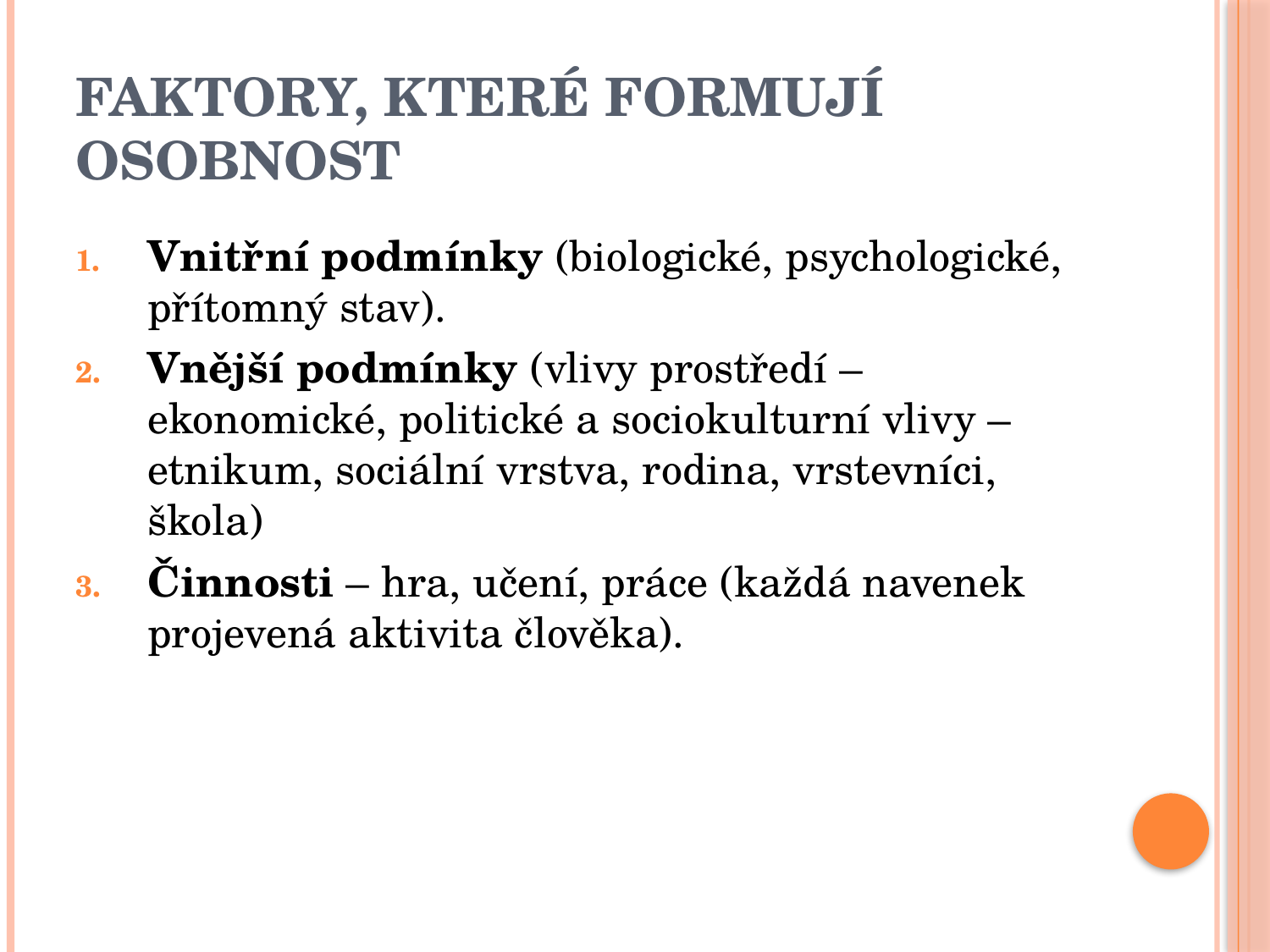

# Faktory, které formují osobnost
Vnitřní podmínky (biologické, psychologické, přítomný stav).
Vnější podmínky (vlivy prostředí – ekonomické, politické a sociokulturní vlivy – etnikum, sociální vrstva, rodina, vrstevníci, škola)
Činnosti – hra, učení, práce (každá navenek projevená aktivita člověka).